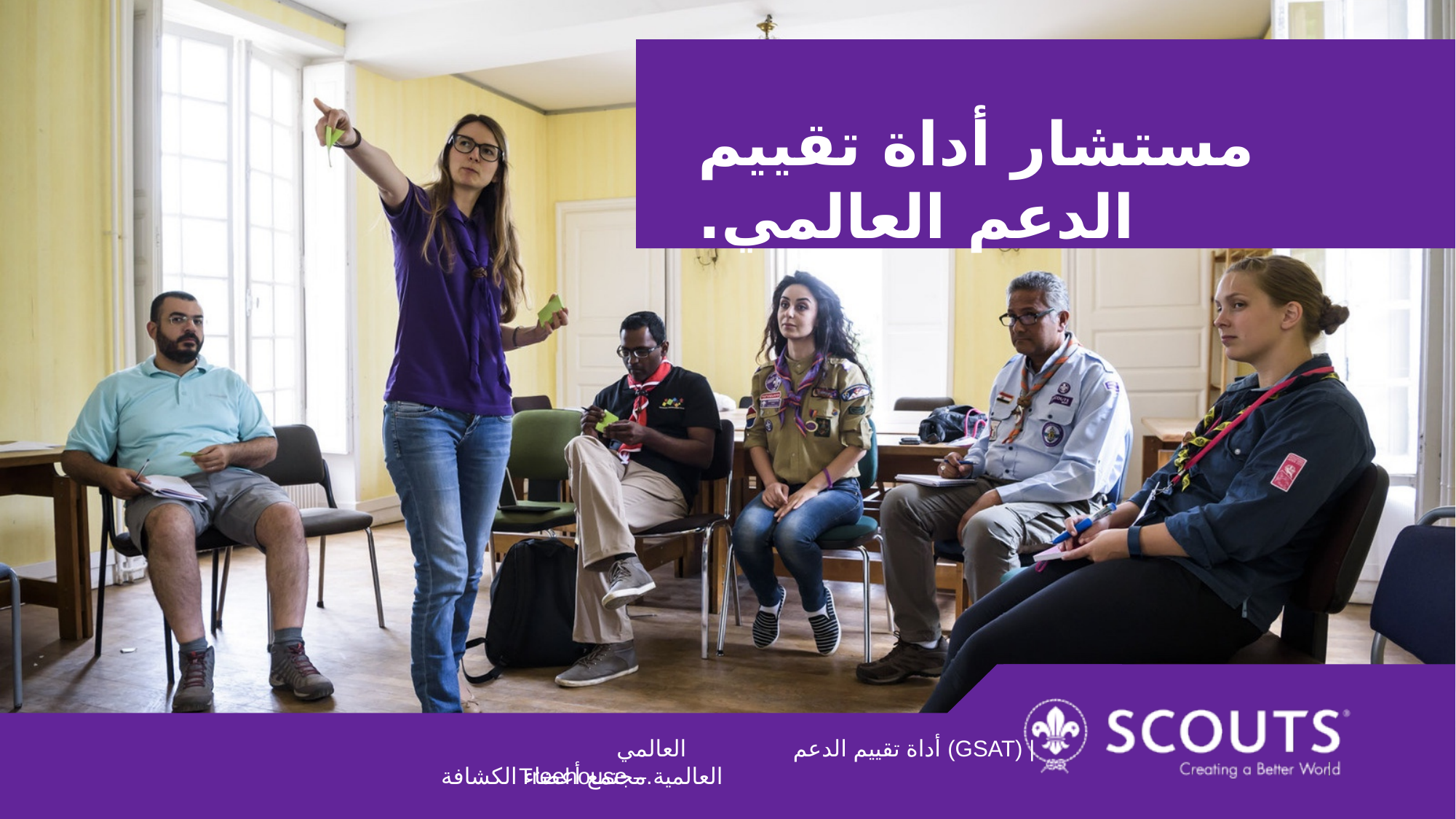

مستشار أداة تقييم الدعم العالمي.

أداة تقييم الدعم العالمي (GSAT) |
Treehouse – مجتمع أعضاء الكشافة العالمية.